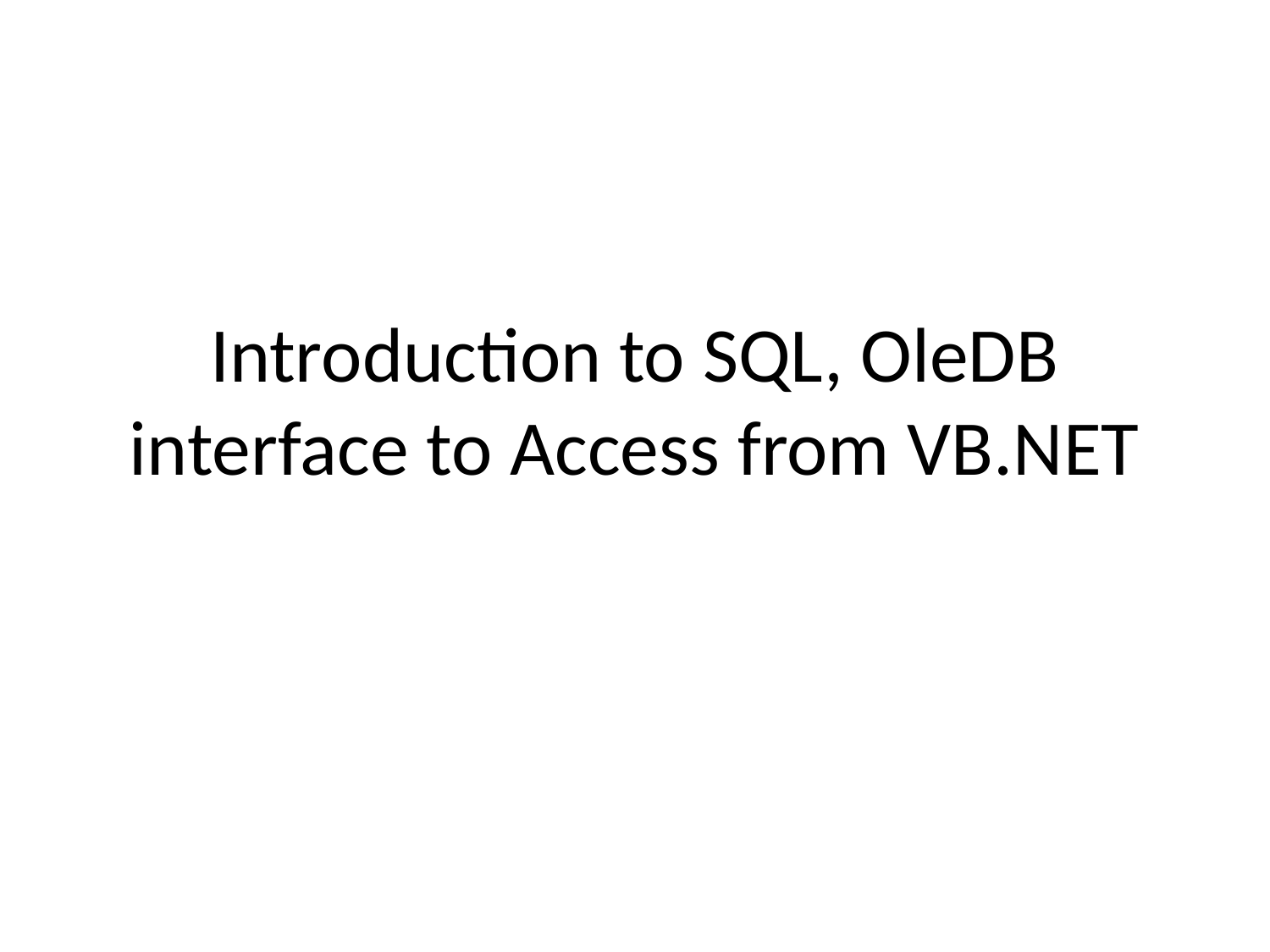

# Introduction to SQL, OleDB interface to Access from VB.NET